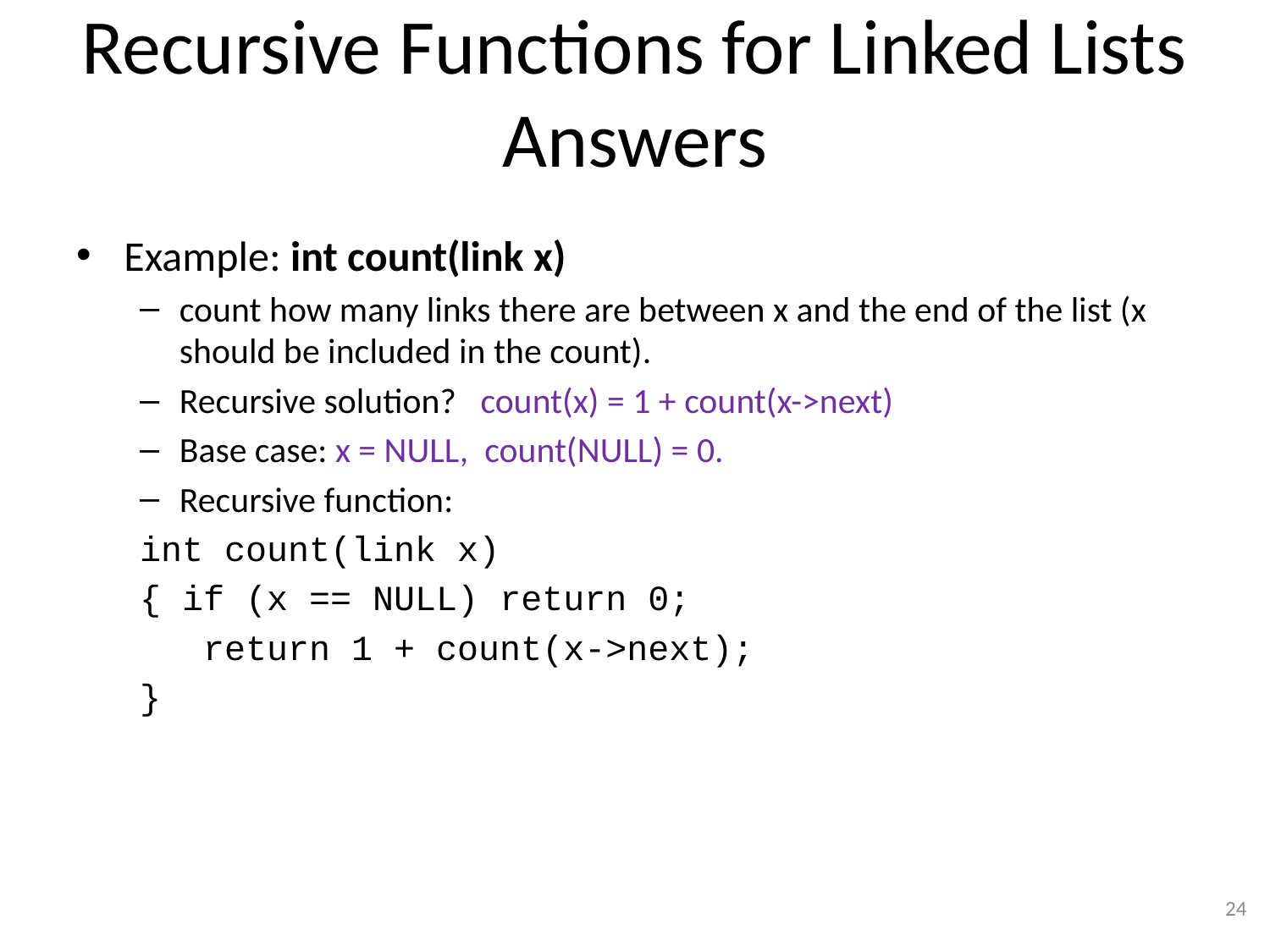

# Recursive Functions for Linked Lists Answers
Example: int count(link x)
count how many links there are between x and the end of the list (x should be included in the count).
Recursive solution?   count(x) = 1 + count(x->next)
Base case: x = NULL,  count(NULL) = 0.
Recursive function:
int count(link x)
{ if (x == NULL) return 0;
   return 1 + count(x->next);
}
24